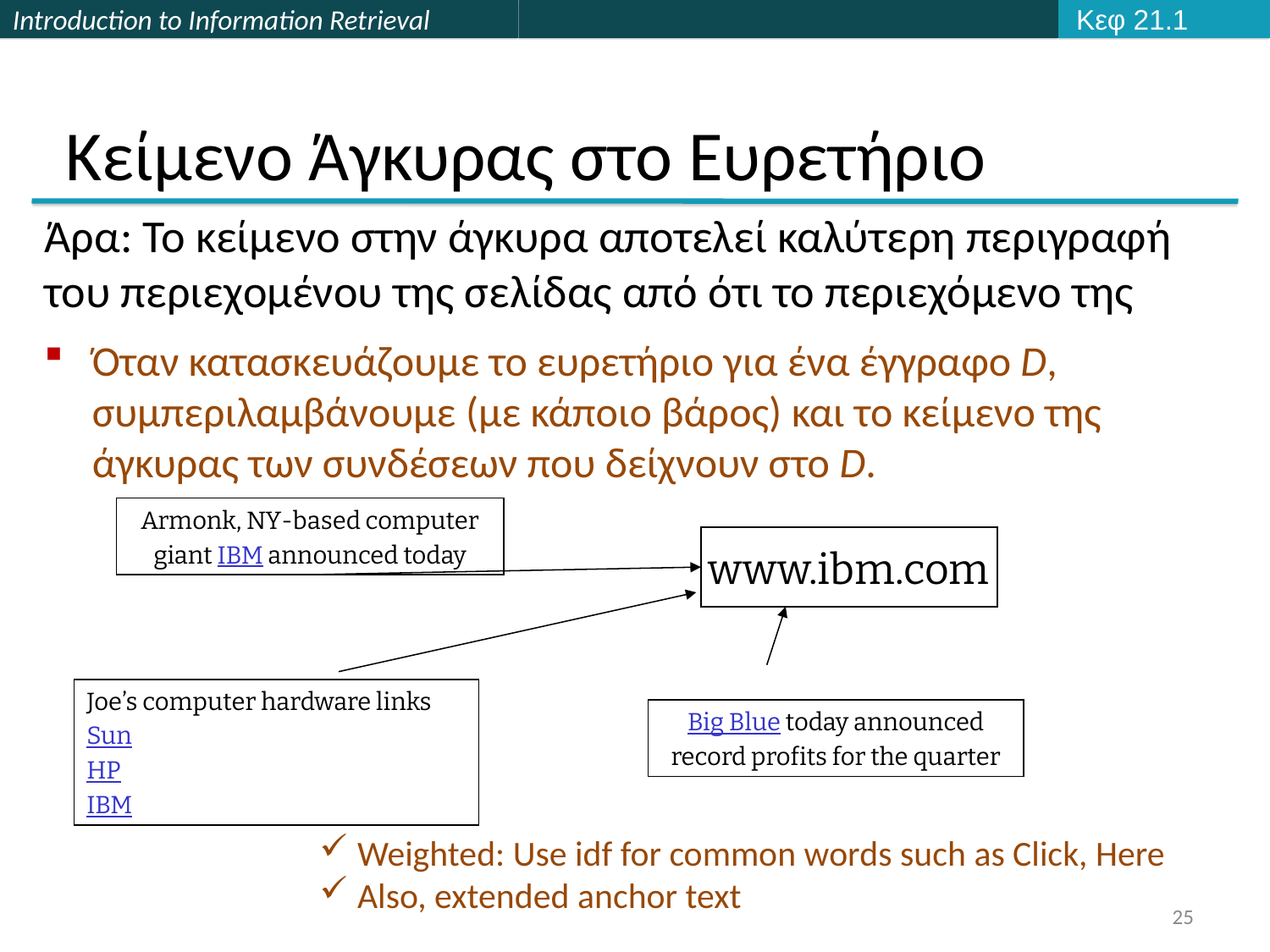

Κεφ 21.1
# Κείμενο Άγκυρας στο Ευρετήριο
Άρα: Το κείμενο στην άγκυρα αποτελεί καλύτερη περιγραφή του περιεχομένου της σελίδας από ότι το περιεχόμενο της

Όταν κατασκευάζουμε το ευρετήριο για ένα έγγραφο D, συμπεριλαμβάνουμε (με κάποιο βάρος) και το κείμενο της άγκυρας των συνδέσεων που δείχνουν στο D.
Armonk, NY-based computer
giant IBM announced today
www.ibm.com

Joe’s computer hardware links
Sun
HP
IBM
Big Blue today announced
record profits for the quarter
 Weighted: Use idf for common words such as Click, Here
 Also, extended anchor text
25